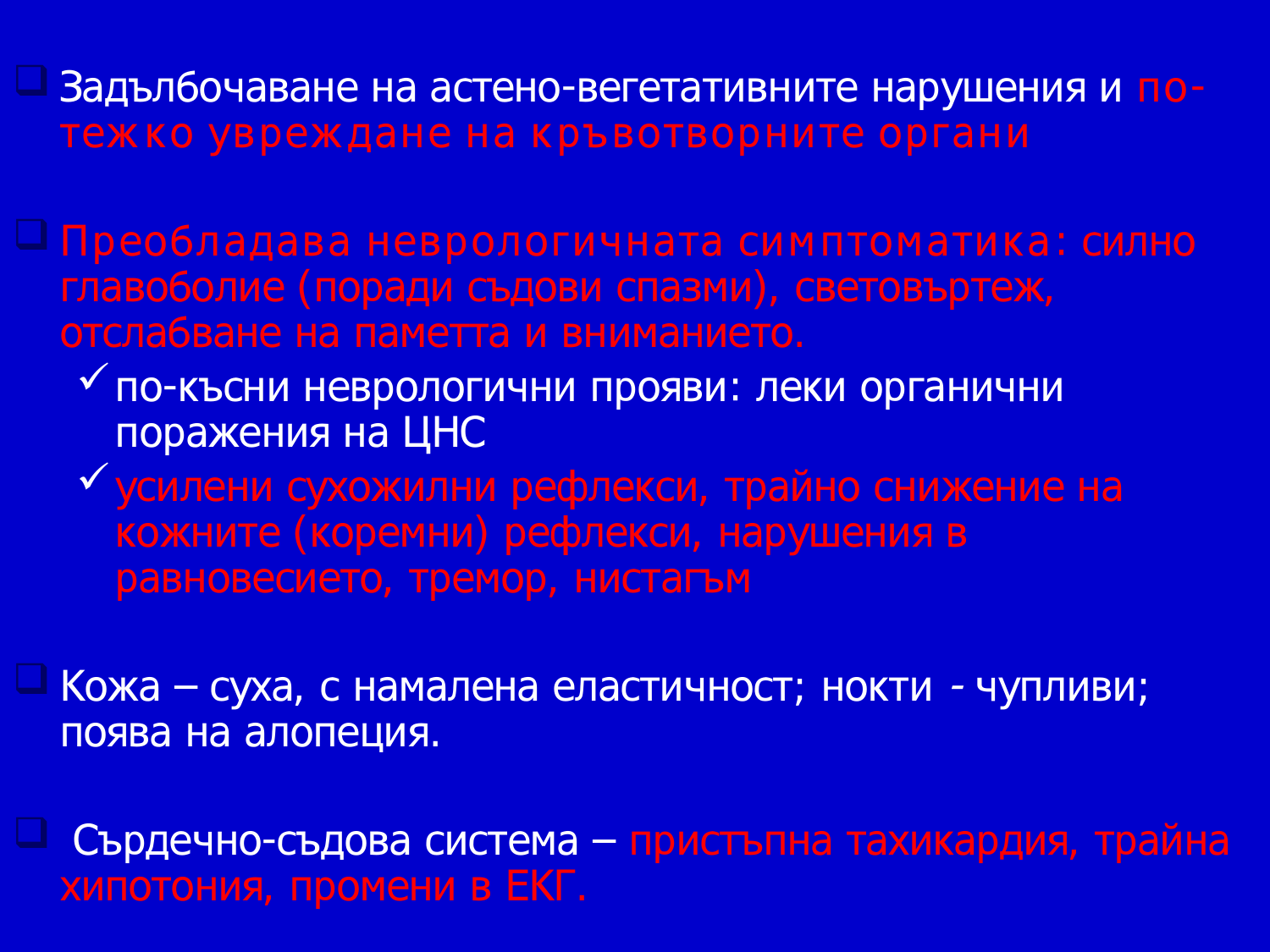

Задълбочаване на астено-вегетативните нарушения и по-тежко увреждане на кръвотворните органи

Преобладава неврологичната симптоматика: силно главоболие (поради съдови спазми), световъртеж, отслабване на паметта и вниманието.
по-късни неврологични прояви: леки органични поражения на ЦНС
усилени сухожилни рефлекси, трайно снижение на кожните (коремни) рефлекси, нарушения в равновесието, тремор, нистагъм

Кожа – суха, с намалена еластичност; нокти - чупливи; поява на алопеция.

 Сърдечно-съдова система – пристъпнa тахикардия, трайна хипотония, промени в ЕКГ.